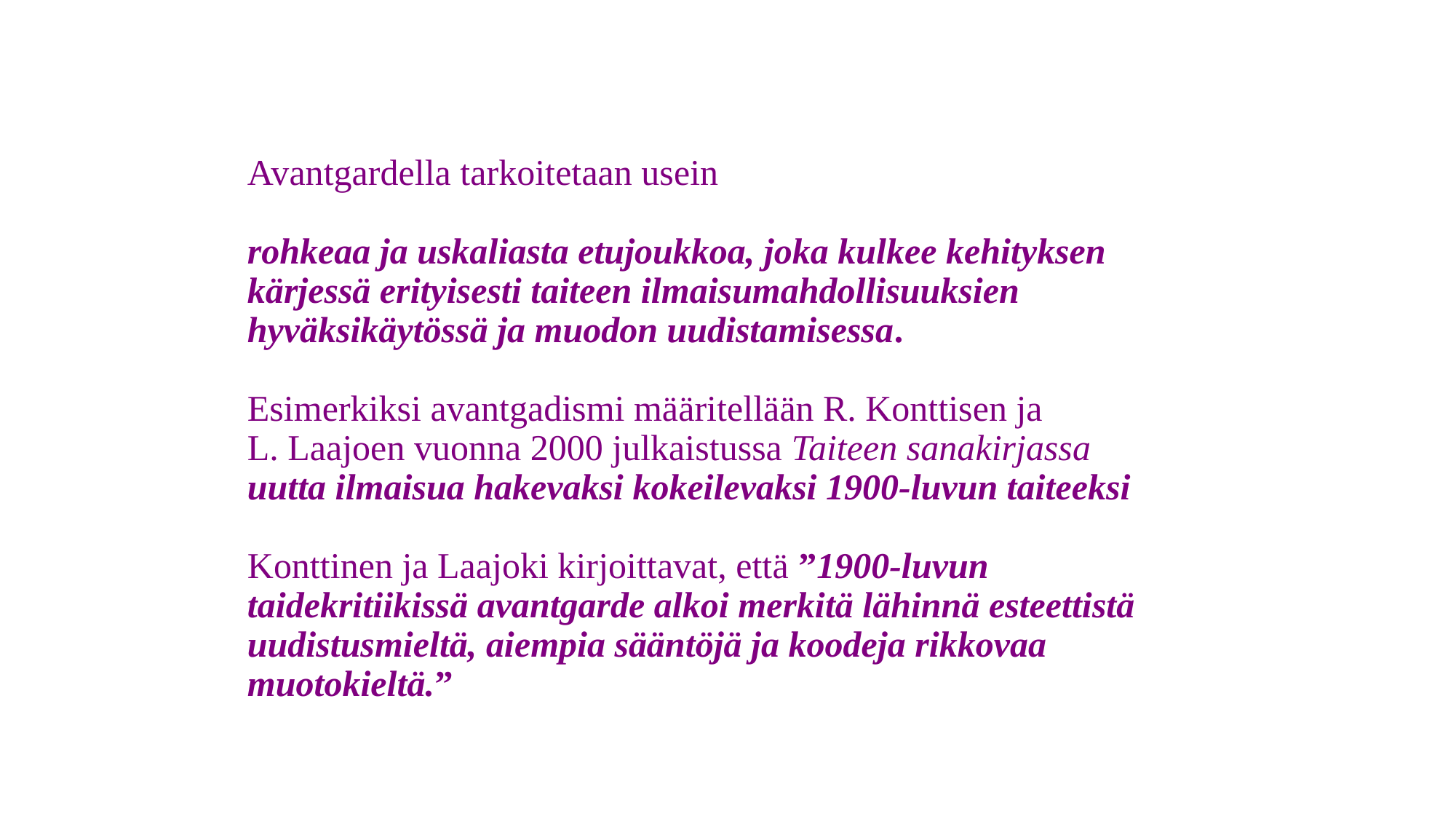

Avantgardella tarkoitetaan usein
rohkeaa ja uskaliasta etujoukkoa, joka kulkee kehityksen kärjessä erityisesti taiteen ilmaisumahdollisuuksien hyväksikäytössä ja muodon uudistamisessa.
Esimerkiksi avantgadismi määritellään R. Konttisen ja
L. Laajoen vuonna 2000 julkaistussa Taiteen sanakirjassa
uutta ilmaisua hakevaksi kokeilevaksi 1900-luvun taiteeksi
Konttinen ja Laajoki kirjoittavat, että ”1900-luvun taidekritiikissä avantgarde alkoi merkitä lähinnä esteettistä uudistusmieltä, aiempia sääntöjä ja koodeja rikkovaa muotokieltä.”